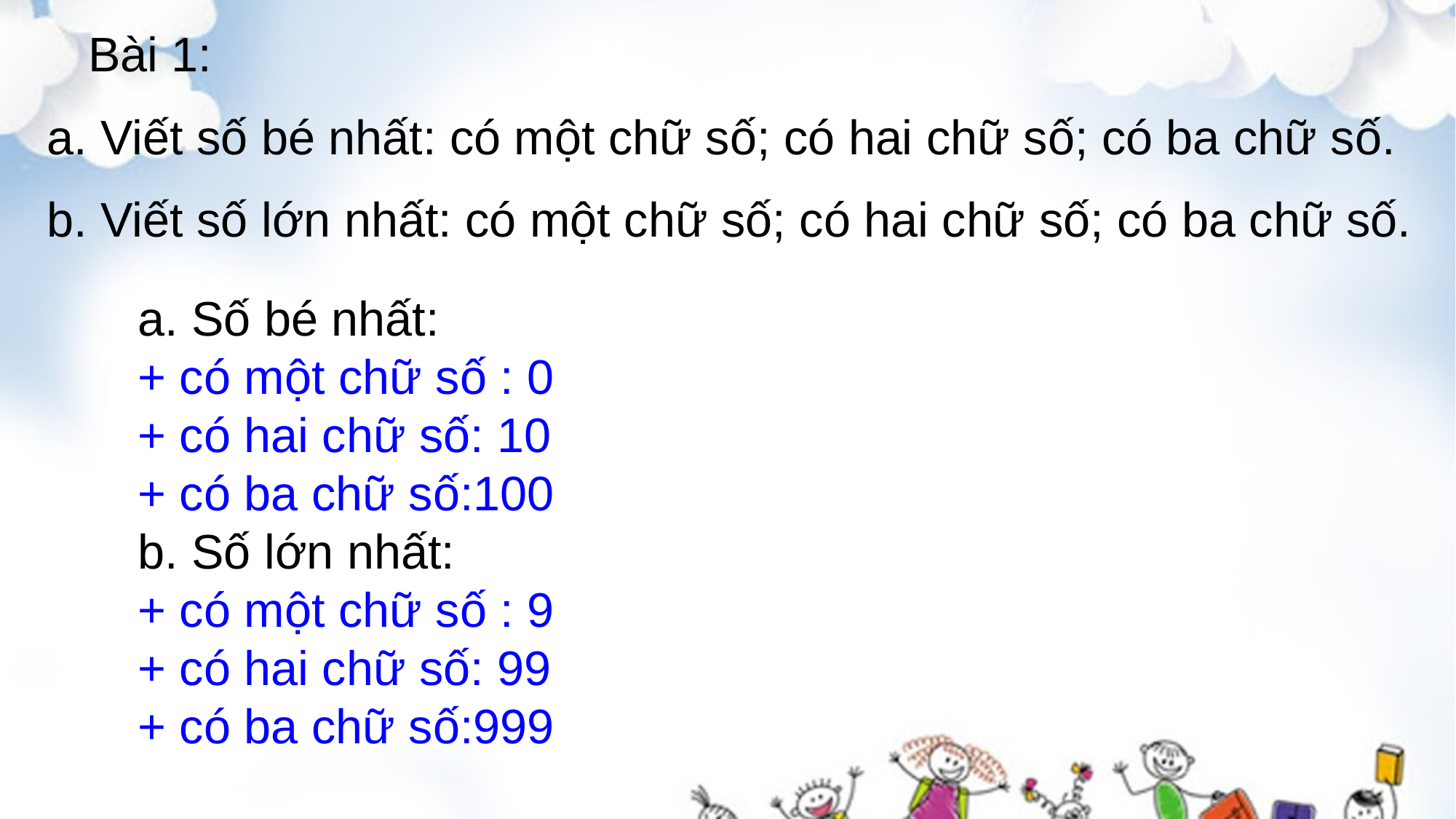

Bài 1:
a. Viết số bé nhất: có một chữ số; có hai chữ số; có ba chữ số.
b. Viết số lớn nhất: có một chữ số; có hai chữ số; có ba chữ số.
a. Số bé nhất:
+ có một chữ số : 0
+ có hai chữ số: 10
+ có ba chữ số:100
b. Số lớn nhất:
+ có một chữ số : 9
+ có hai chữ số: 99
+ có ba chữ số:999